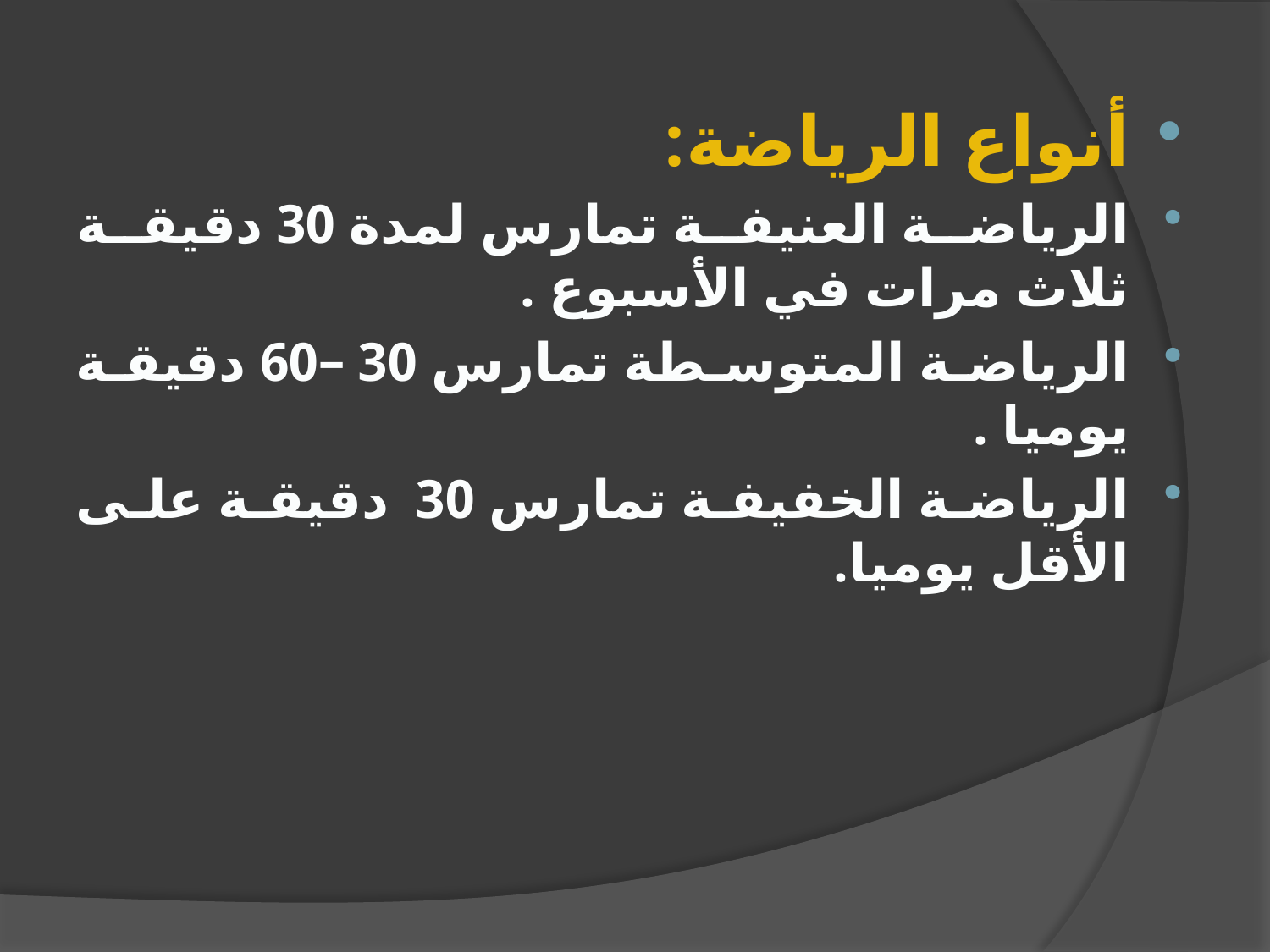

أنواع الرياضة:
الرياضة العنيفة تمارس لمدة 30 دقيقة ثلاث مرات في الأسبوع .
الرياضة المتوسطة تمارس 30 –60 دقيقة يوميا .
الرياضة الخفيفة تمارس 30  دقيقة على الأقل يوميا.